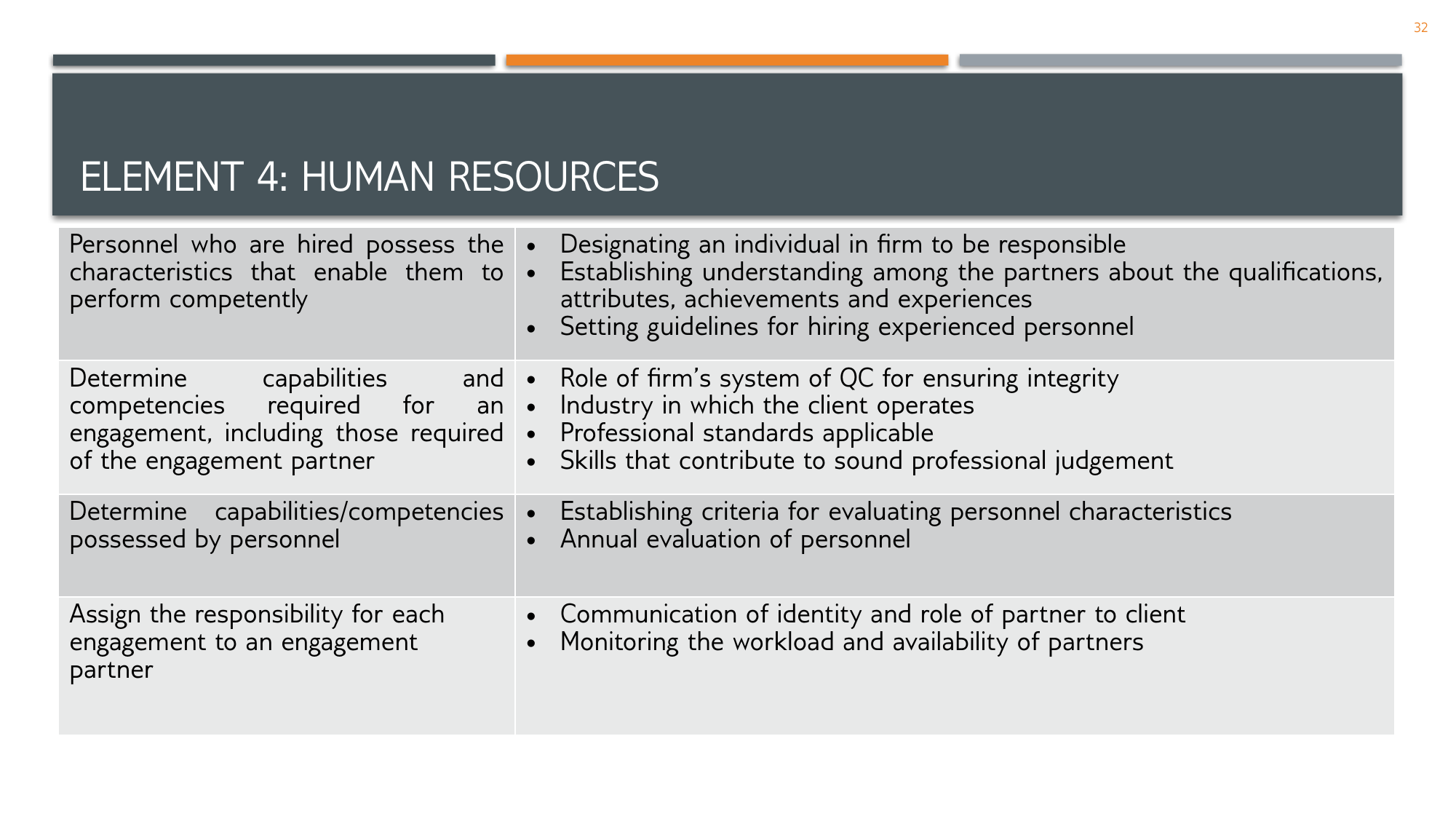

32
# Element 4: Human Resources
| Personnel who are hired possess the characteristics that enable them to perform competently | Designating an individual in firm to be responsible Establishing understanding among the partners about the qualifications, attributes, achievements and experiences Setting guidelines for hiring experienced personnel |
| --- | --- |
| Determine capabilities and competencies required for an engagement, including those required of the engagement partner | Role of firm’s system of QC for ensuring integrity Industry in which the client operates Professional standards applicable Skills that contribute to sound professional judgement |
| Determine capabilities/competencies possessed by personnel | Establishing criteria for evaluating personnel characteristics Annual evaluation of personnel |
| Assign the responsibility for each engagement to an engagement partner | Communication of identity and role of partner to client Monitoring the workload and availability of partners |